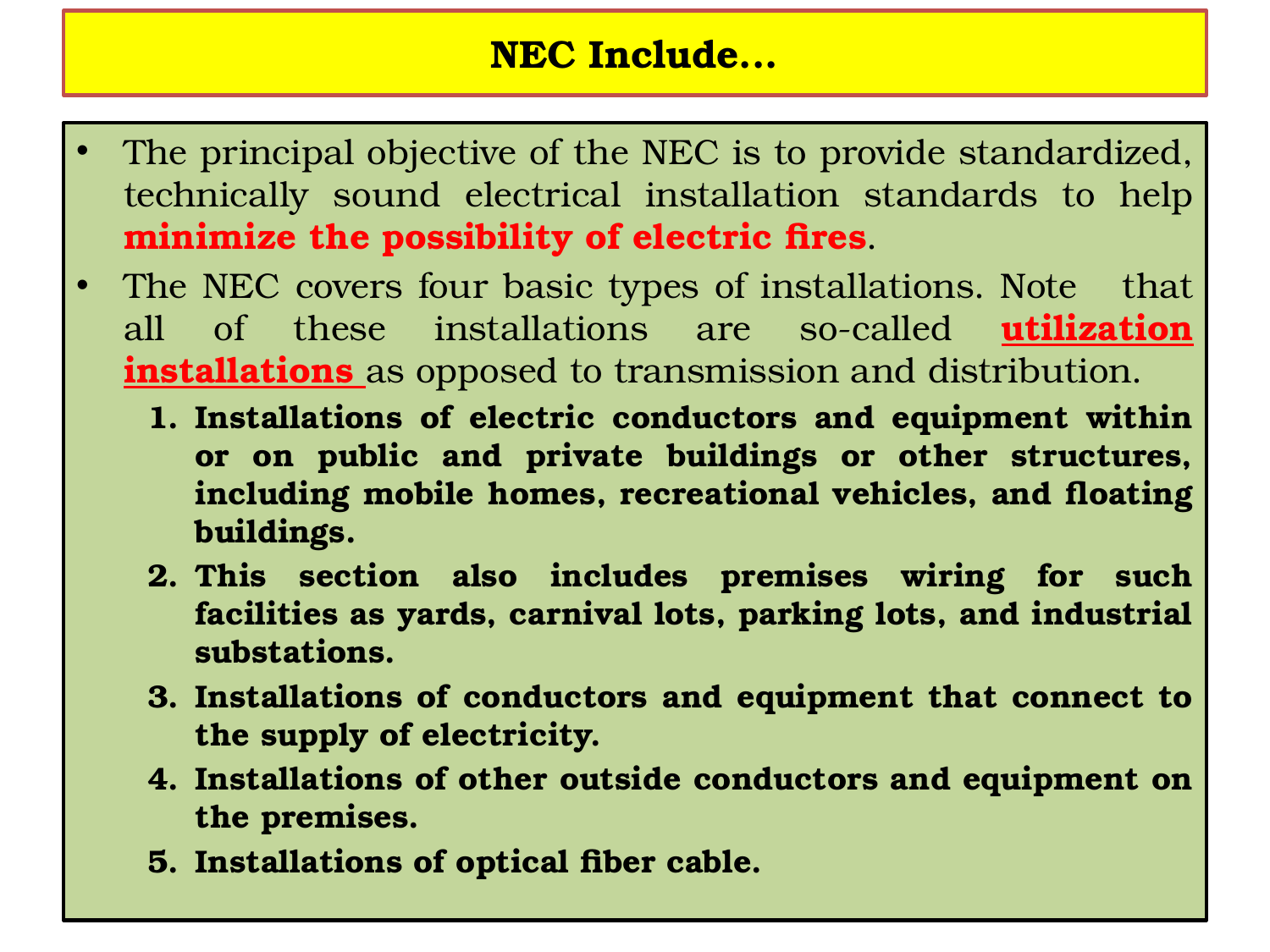

# NEC Include...
The principal objective of the NEC is to provide standardized, technically sound electrical installation standards to help minimize the possibility of electric fires.
The NEC covers four basic types of installations. Note   that all of these installations are so-called utilization installations as opposed to transmission and distribution.
Installations of electric conductors and equipment within or on public and private buildings or other structures, including mobile homes, recreational vehicles, and floating buildings.
This section also includes premises wiring for such facilities as yards, carnival lots, parking lots, and industrial substations.
Installations of conductors and equipment that connect to the supply of electricity.
Installations of other outside conductors and equipment on the premises.
Installations of optical fiber cable.